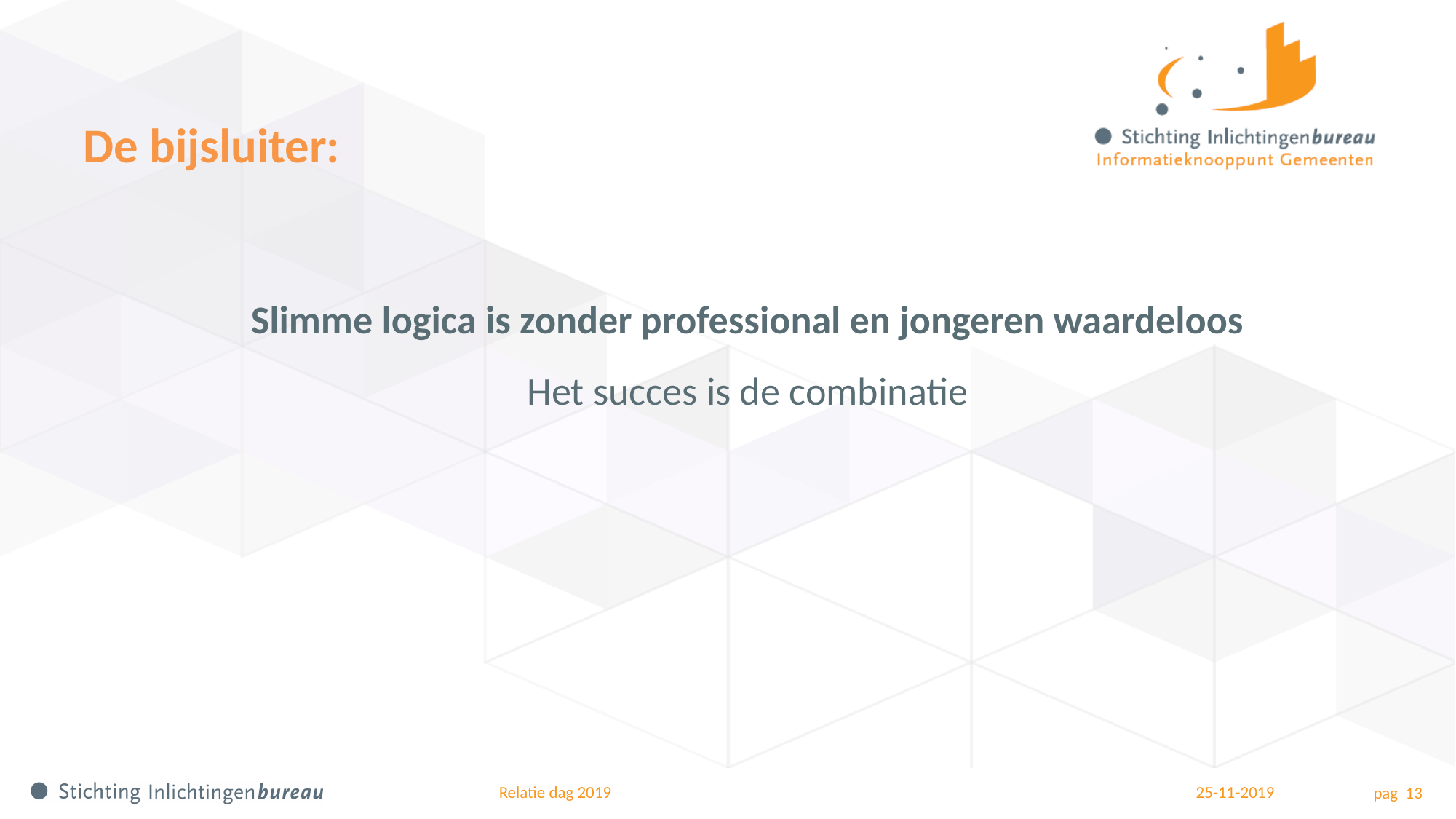

# De bijsluiter:

Slimme logica is zonder professional en jongeren waardeloos
Het succes is de combinatie

Relatie dag 2019
25-11-2019